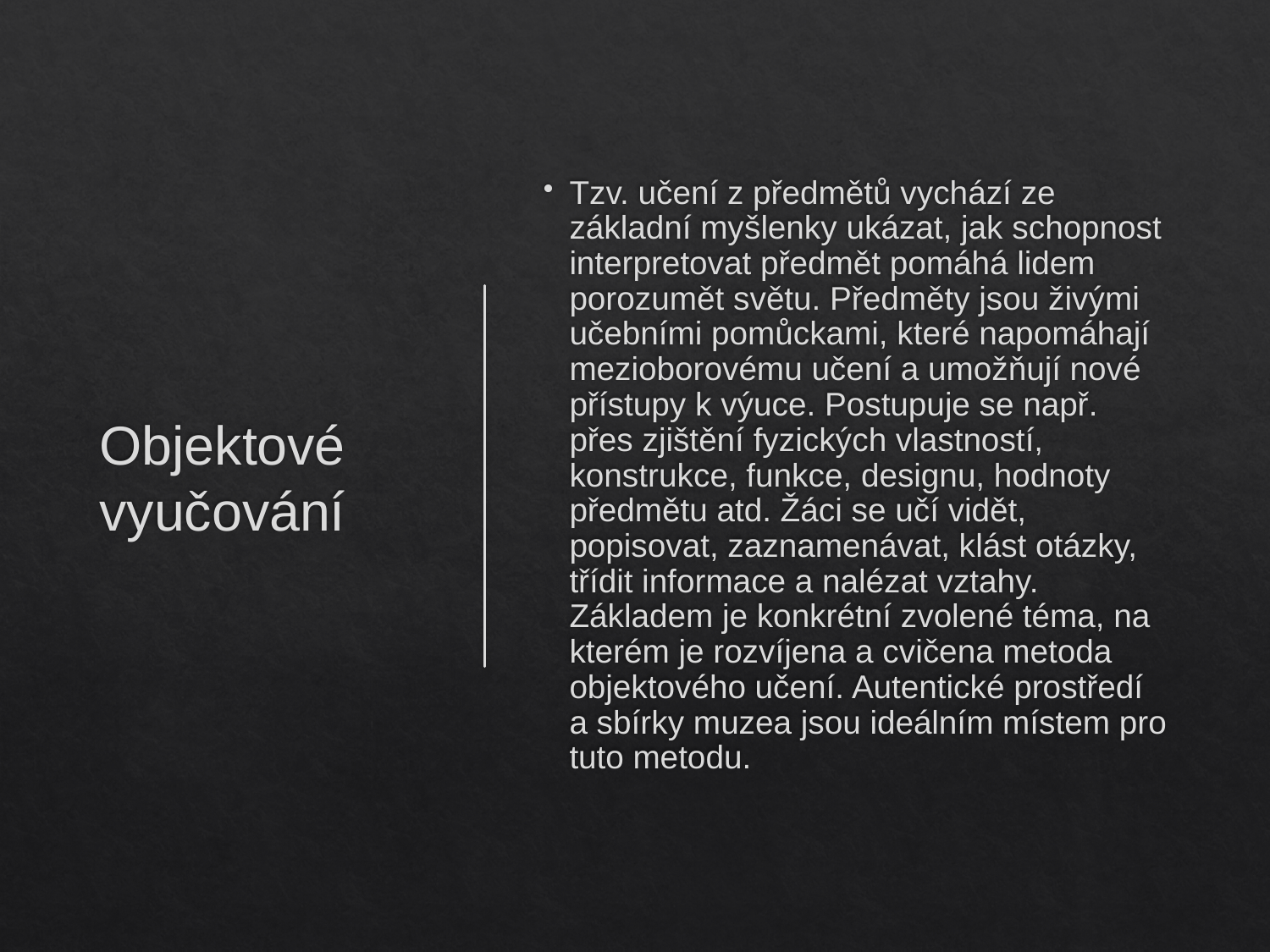

# Objektové vyučování
Tzv. učení z předmětů vychází ze základní myšlenky ukázat, jak schopnost interpretovat předmět pomáhá lidem porozumět světu. Předměty jsou živými učebními pomůckami, které napomáhají mezioborovému učení a umožňují nové přístupy k výuce. Postupuje se např. přes zjištění fyzických vlastností, konstrukce, funkce, designu, hodnoty předmětu atd. Žáci se učí vidět, popisovat, zaznamenávat, klást otázky, třídit informace a nalézat vztahy. Základem je konkrétní zvolené téma, na kterém je rozvíjena a cvičena metoda objektového učení. Autentické prostředí a sbírky muzea jsou ideálním místem pro tuto metodu.